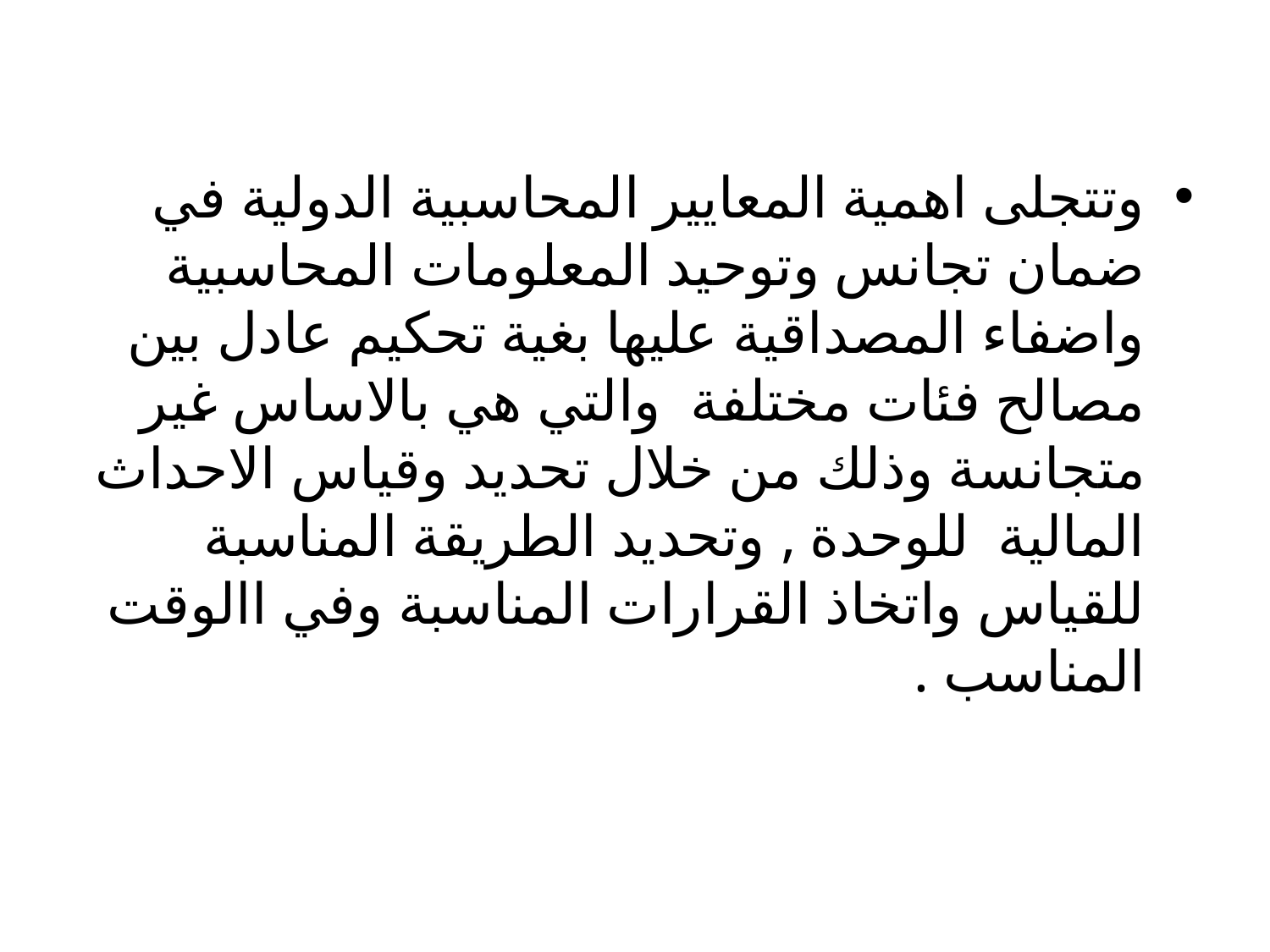

وتتجلى اهمية المعايير المحاسبية الدولية في ضمان تجانس وتوحيد المعلومات المحاسبية  واضفاء المصداقية عليها بغية تحكيم عادل بين مصالح فئات مختلفة  والتي هي بالاساس غير متجانسة وذلك من خلال تحديد وقياس الاحداث المالية  للوحدة , وتحديد الطريقة المناسبة للقياس واتخاذ القرارات المناسبة وفي االوقت المناسب .